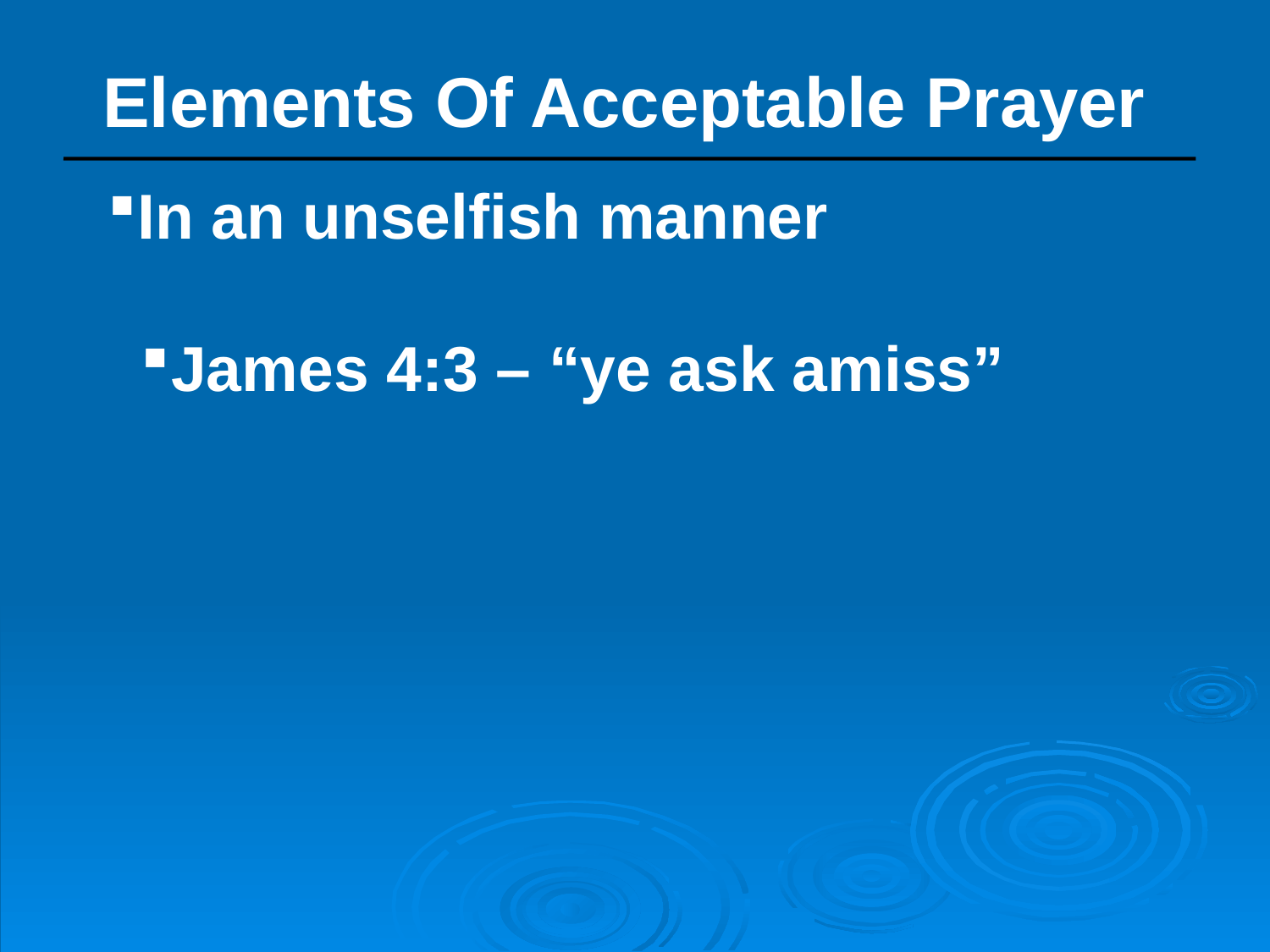

# Elements Of Acceptable Prayer

In an unselfish manner

James 4:3 – “ye ask amiss”